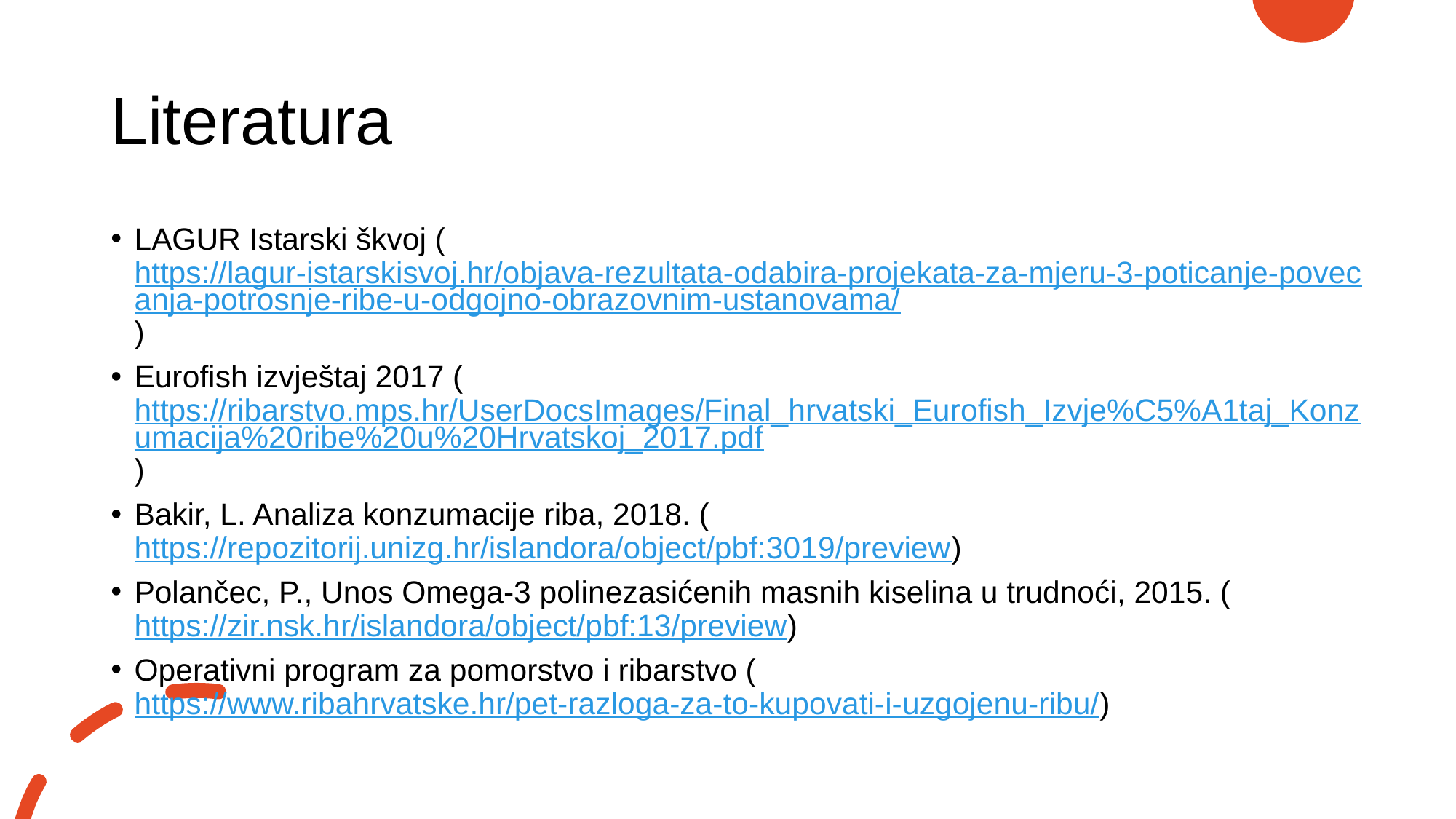

# Literatura
LAGUR Istarski škvoj (https://lagur-istarskisvoj.hr/objava-rezultata-odabira-projekata-za-mjeru-3-poticanje-povecanja-potrosnje-ribe-u-odgojno-obrazovnim-ustanovama/)
Eurofish izvještaj 2017 (https://ribarstvo.mps.hr/UserDocsImages/Final_hrvatski_Eurofish_Izvje%C5%A1taj_Konzumacija%20ribe%20u%20Hrvatskoj_2017.pdf)
Bakir, L. Analiza konzumacije riba, 2018. (https://repozitorij.unizg.hr/islandora/object/pbf:3019/preview)
Polančec, P., Unos Omega-3 polinezasićenih masnih kiselina u trudnoći, 2015. (https://zir.nsk.hr/islandora/object/pbf:13/preview)
Operativni program za pomorstvo i ribarstvo (https://www.ribahrvatske.hr/pet-razloga-za-to-kupovati-i-uzgojenu-ribu/)